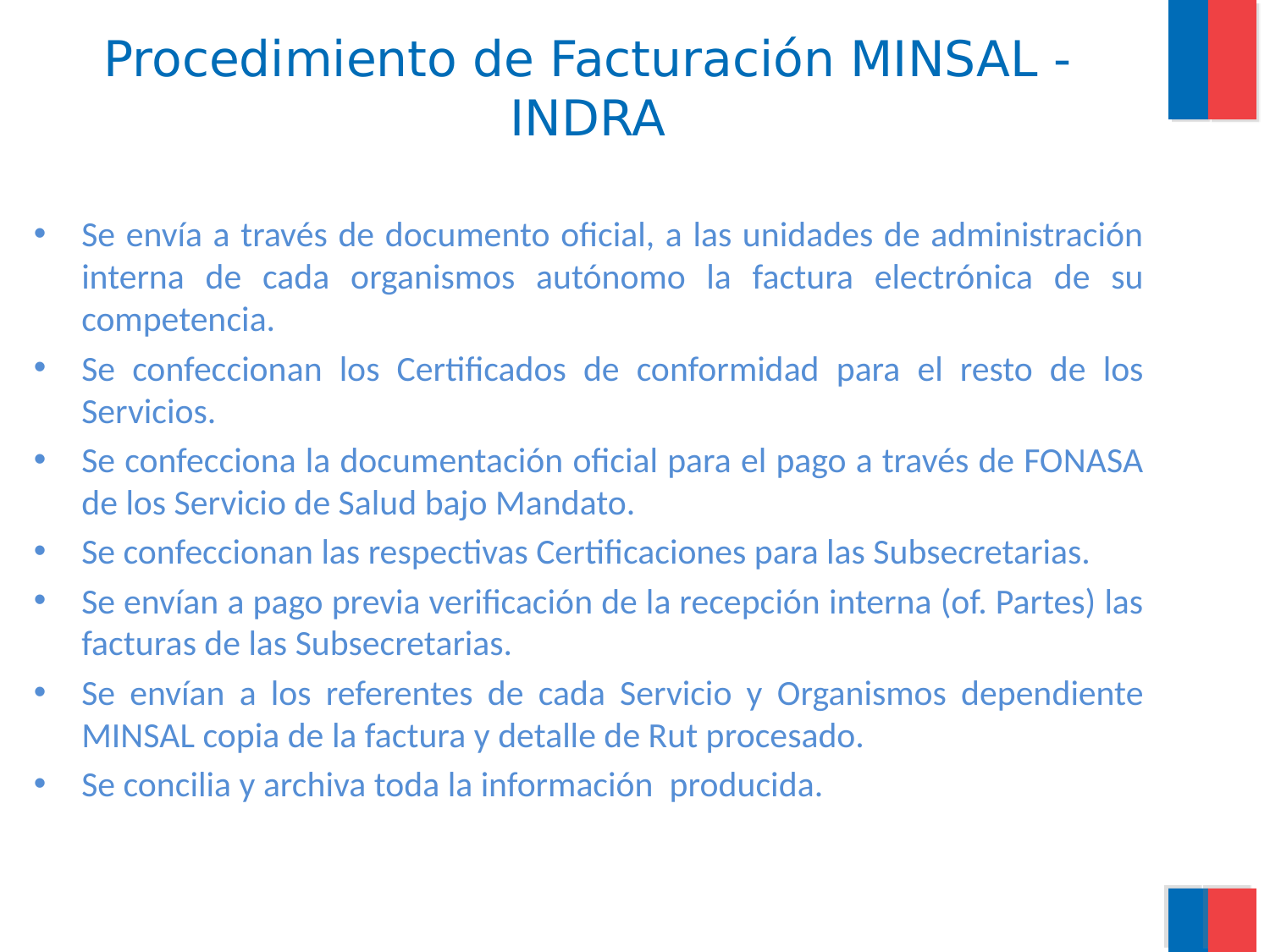

# Procedimiento de Facturación MINSAL - INDRA
Se envía a través de documento oficial, a las unidades de administración interna de cada organismos autónomo la factura electrónica de su competencia.
Se confeccionan los Certificados de conformidad para el resto de los Servicios.
Se confecciona la documentación oficial para el pago a través de FONASA de los Servicio de Salud bajo Mandato.
Se confeccionan las respectivas Certificaciones para las Subsecretarias.
Se envían a pago previa verificación de la recepción interna (of. Partes) las facturas de las Subsecretarias.
Se envían a los referentes de cada Servicio y Organismos dependiente MINSAL copia de la factura y detalle de Rut procesado.
Se concilia y archiva toda la información  producida.